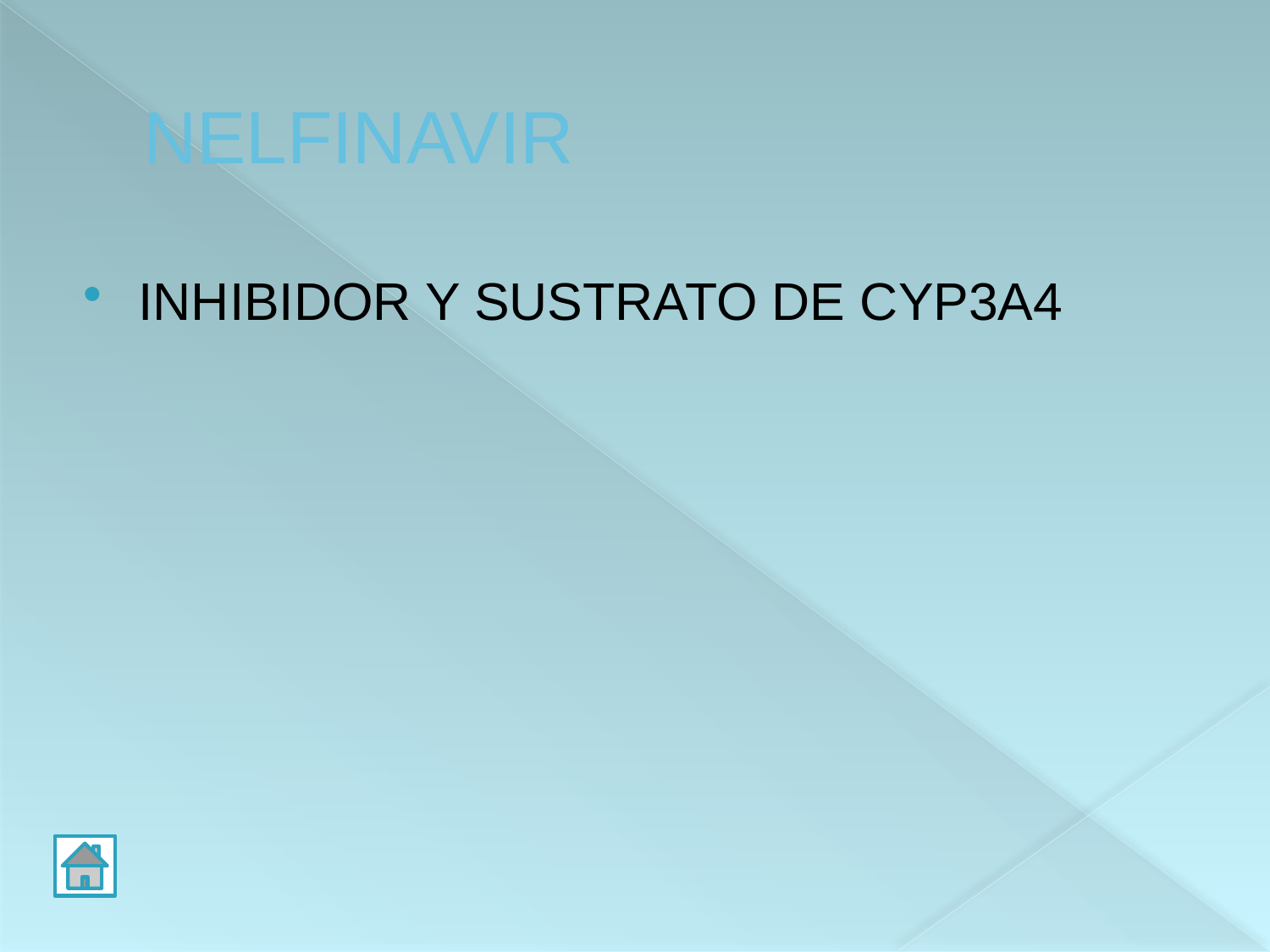

# NELFINAVIR
INHIBIDOR Y SUSTRATO DE CYP3A4